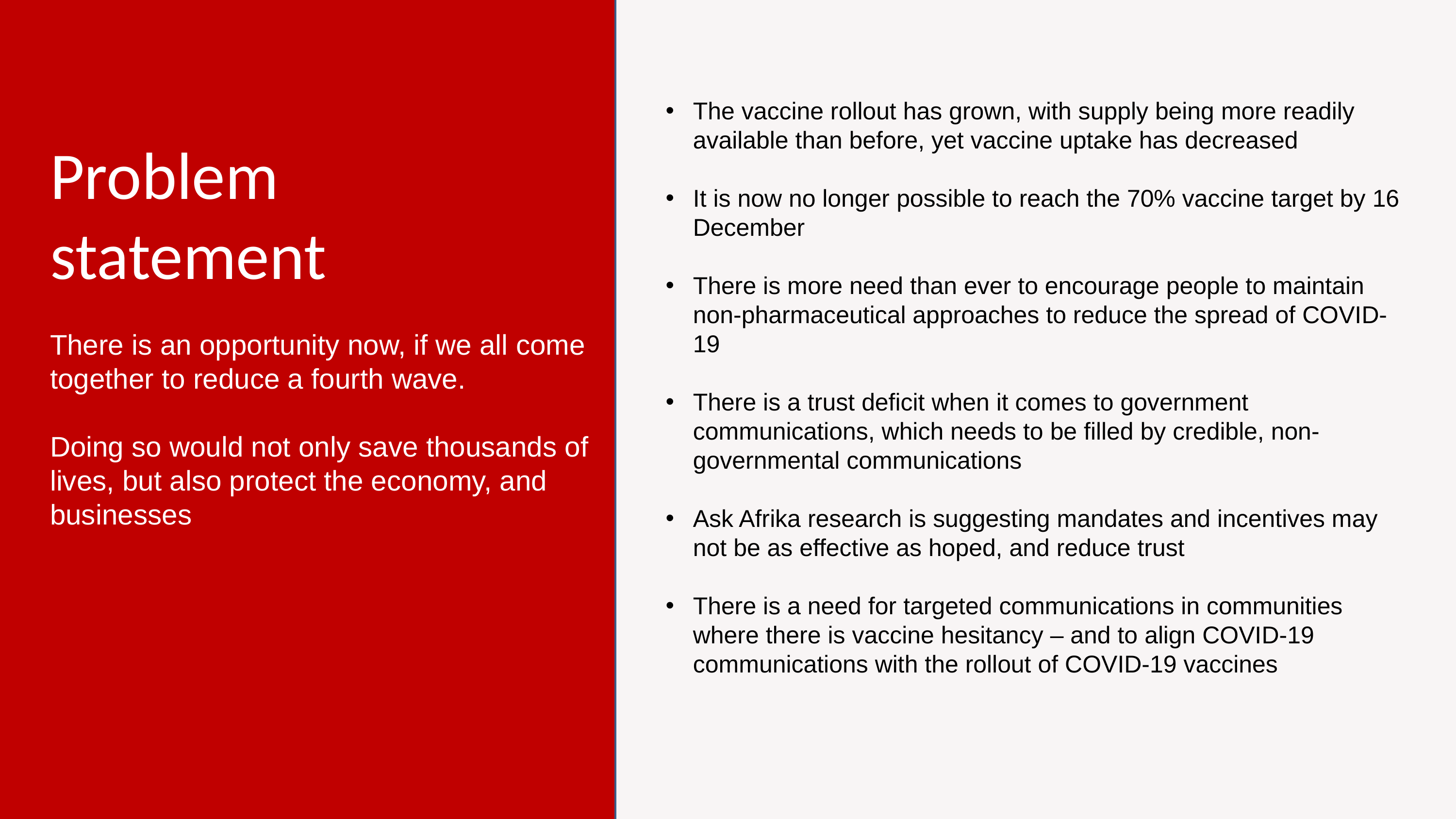

Problem
statement

There is an opportunity now, if we all come together to reduce a fourth wave.

Doing so would not only save thousands of lives, but also protect the economy, and businesses

The vaccine rollout has grown, with supply being more readily available than before, yet vaccine uptake has decreased

It is now no longer possible to reach the 70% vaccine target by 16 December

There is more need than ever to encourage people to maintain non-pharmaceutical approaches to reduce the spread of COVID-19

There is a trust deficit when it comes to government communications, which needs to be filled by credible, non-governmental communications

Ask Afrika research is suggesting mandates and incentives may not be as effective as hoped, and reduce trust

There is a need for targeted communications in communities where there is vaccine hesitancy – and to align COVID-19 communications with the rollout of COVID-19 vaccines